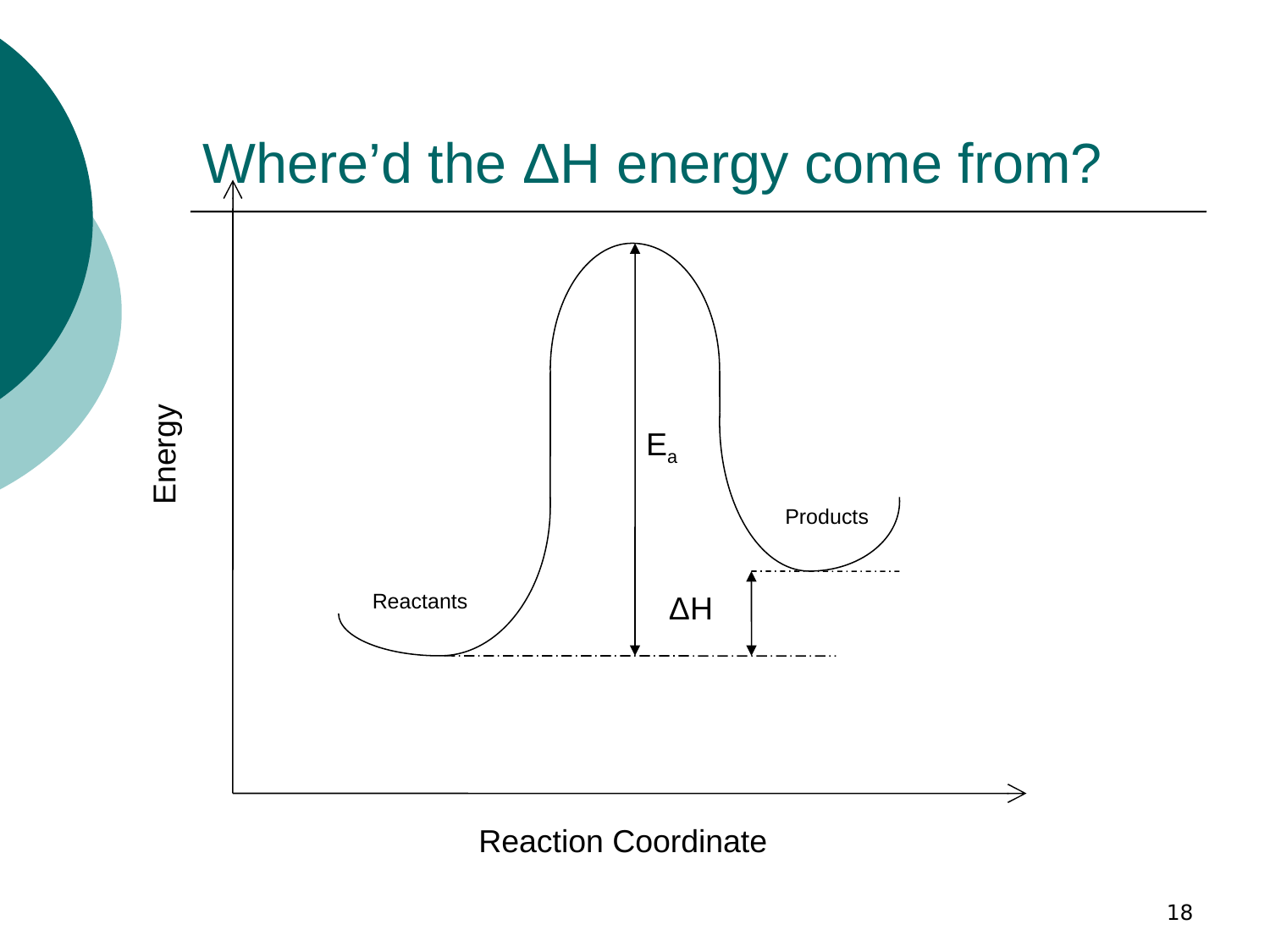

# Where’d the ΔH energy come from?

Ea
Energy

Products

Reactants
ΔH

Reaction Coordinate
18